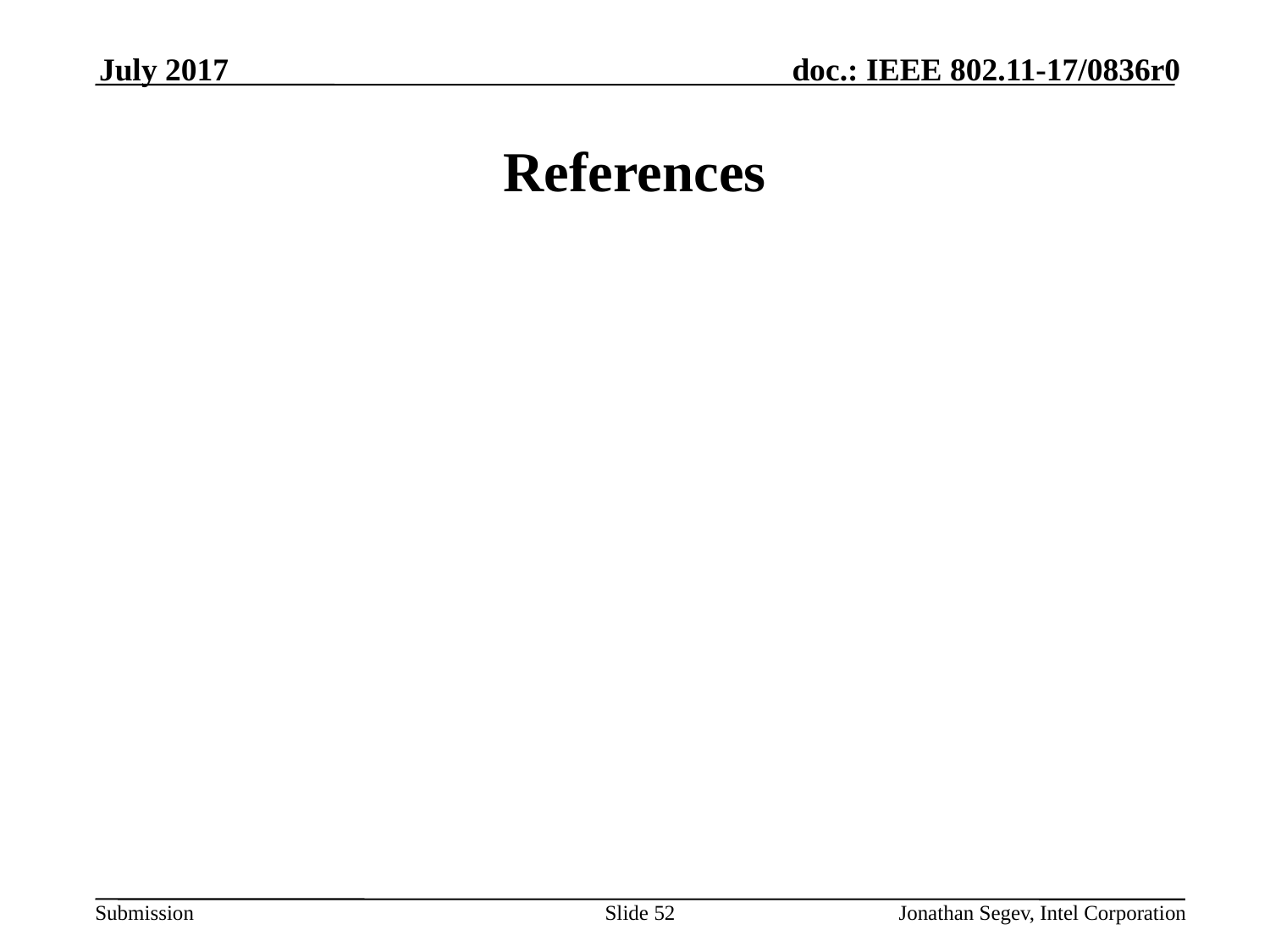

July 2017
# References

Slide 52
Jonathan Segev, Intel Corporation